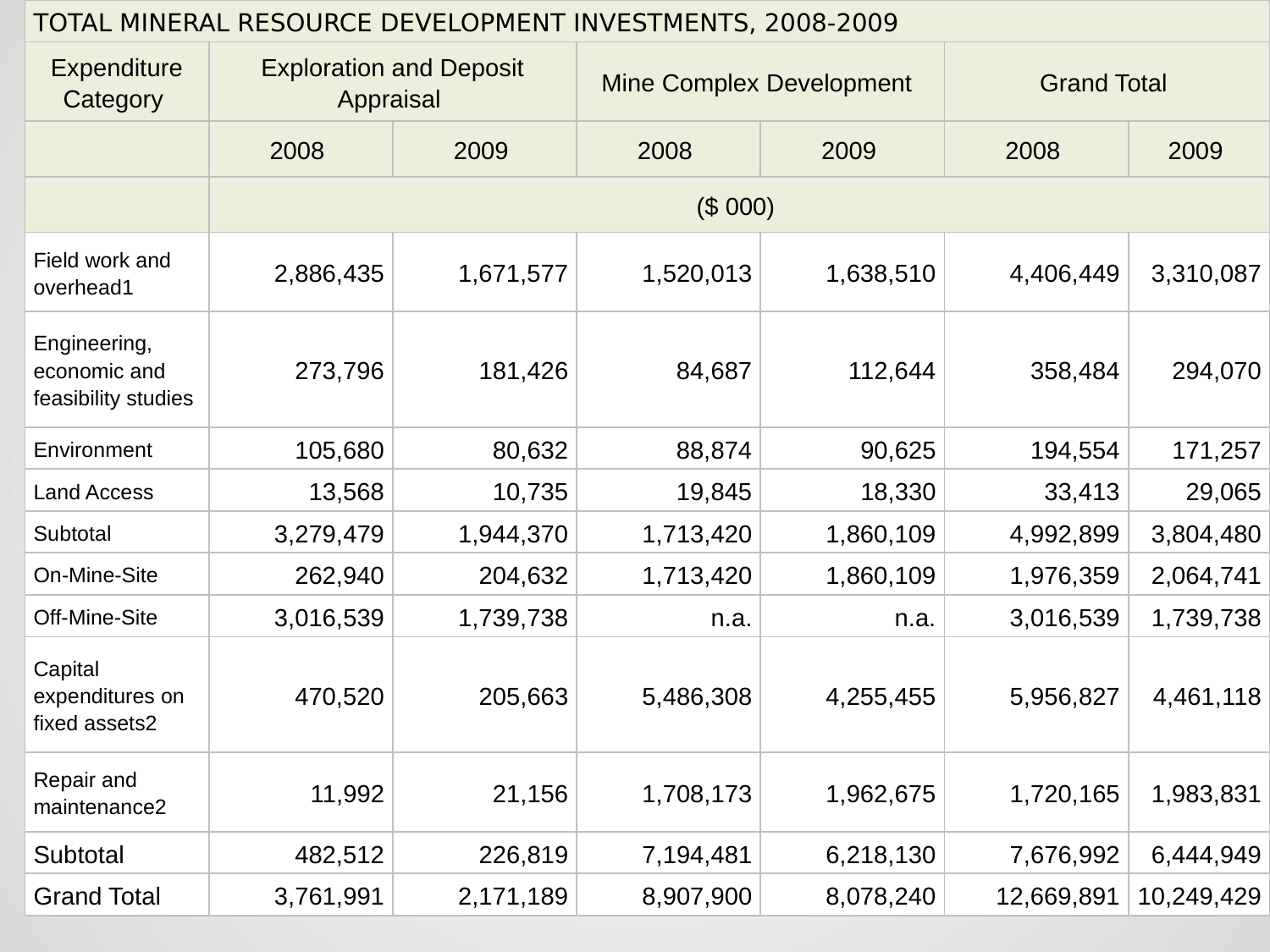

| TOTAL MINERAL RESOURCE DEVELOPMENT INVESTMENTS, 2008-2009 |  |  |  |  |  |  |
| --- | --- | --- | --- | --- | --- | --- |
| Expenditure Category | Exploration and Deposit Appraisal |  | Mine Complex Development |  | Grand Total |  |
|  | 2008 | 2009 | 2008 | 2009 | 2008 | 2009 |
|  | ($ 000) |  |  |  |  |  |
| Field work and overhead1 | 2,886,435 | 1,671,577 | 1,520,013 | 1,638,510 | 4,406,449 | 3,310,087 |
| Engineering, economic and feasibility studies | 273,796 | 181,426 | 84,687 | 112,644 | 358,484 | 294,070 |
| Environment | 105,680 | 80,632 | 88,874 | 90,625 | 194,554 | 171,257 |
| Land Access | 13,568 | 10,735 | 19,845 | 18,330 | 33,413 | 29,065 |
| Subtotal | 3,279,479 | 1,944,370 | 1,713,420 | 1,860,109 | 4,992,899 | 3,804,480 |
| On-Mine-Site | 262,940 | 204,632 | 1,713,420 | 1,860,109 | 1,976,359 | 2,064,741 |
| Off-Mine-Site | 3,016,539 | 1,739,738 | n.a. | n.a. | 3,016,539 | 1,739,738 |
| Capital expenditures on fixed assets2 | 470,520 | 205,663 | 5,486,308 | 4,255,455 | 5,956,827 | 4,461,118 |
| Repair and maintenance2 | 11,992 | 21,156 | 1,708,173 | 1,962,675 | 1,720,165 | 1,983,831 |
| Subtotal | 482,512 | 226,819 | 7,194,481 | 6,218,130 | 7,676,992 | 6,444,949 |
| Grand Total | 3,761,991 | 2,171,189 | 8,907,900 | 8,078,240 | 12,669,891 | 10,249,429 |
#